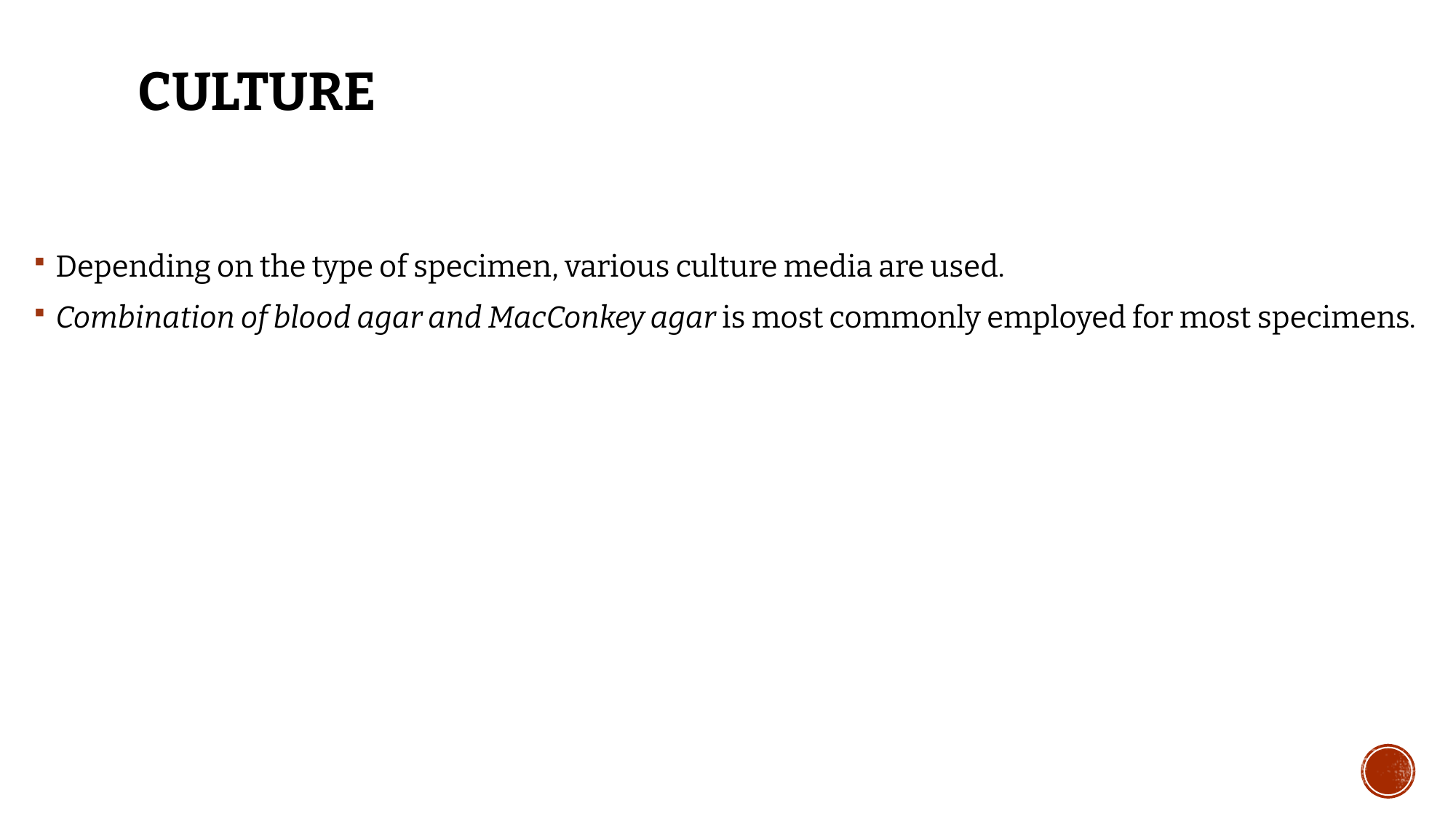

# Culture
Depending on the type of specimen, various culture media are used.
Combination of blood agar and MacConkey agar is most commonly employed for most specimens.